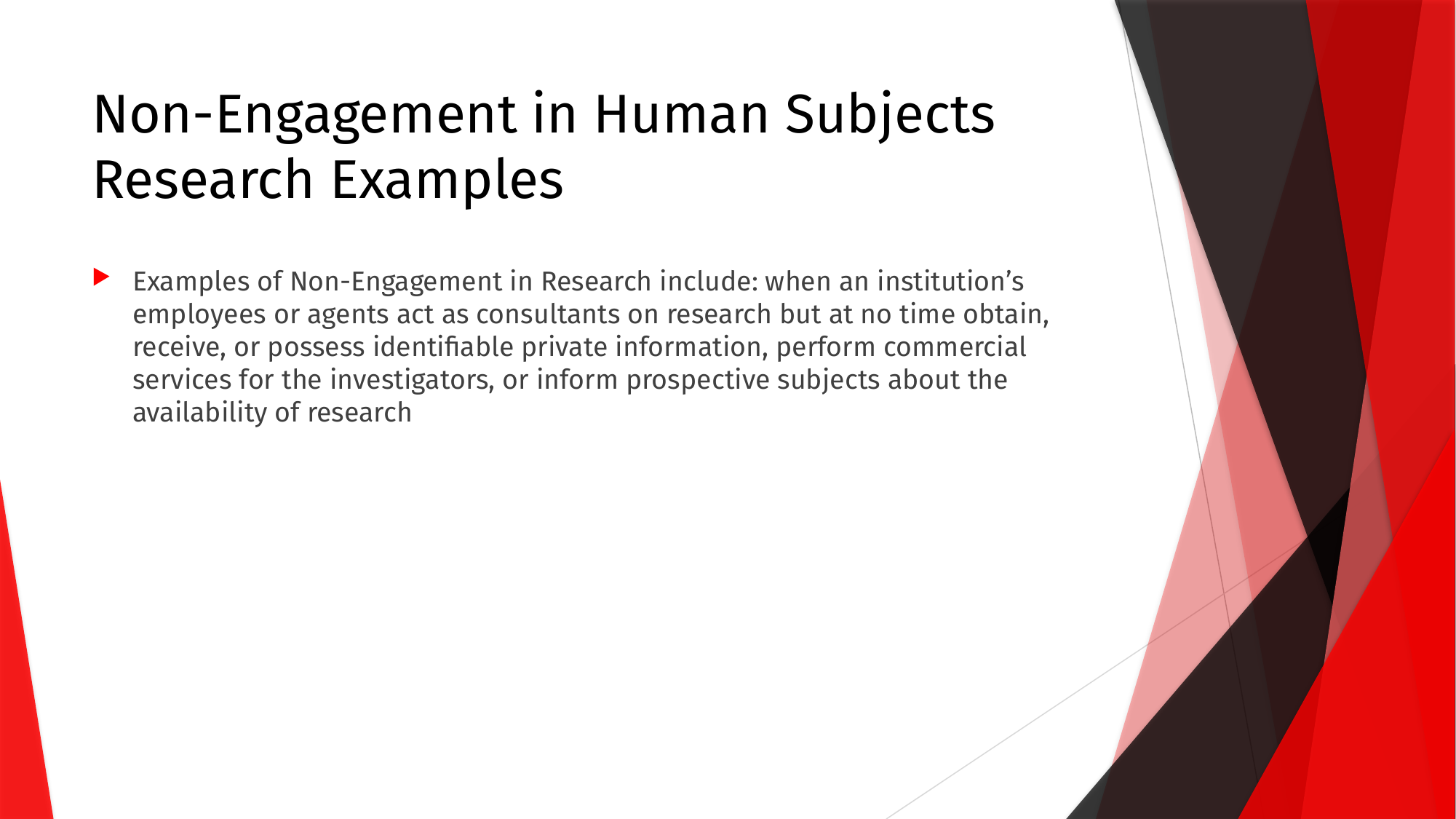

# Non-Engagement in Human Subjects Research Examples
Examples of Non-Engagement in Research include: when an institution’s employees or agents act as consultants on research but at no time obtain, receive, or possess identifiable private information, perform commercial services for the investigators, or inform prospective subjects about the availability of research